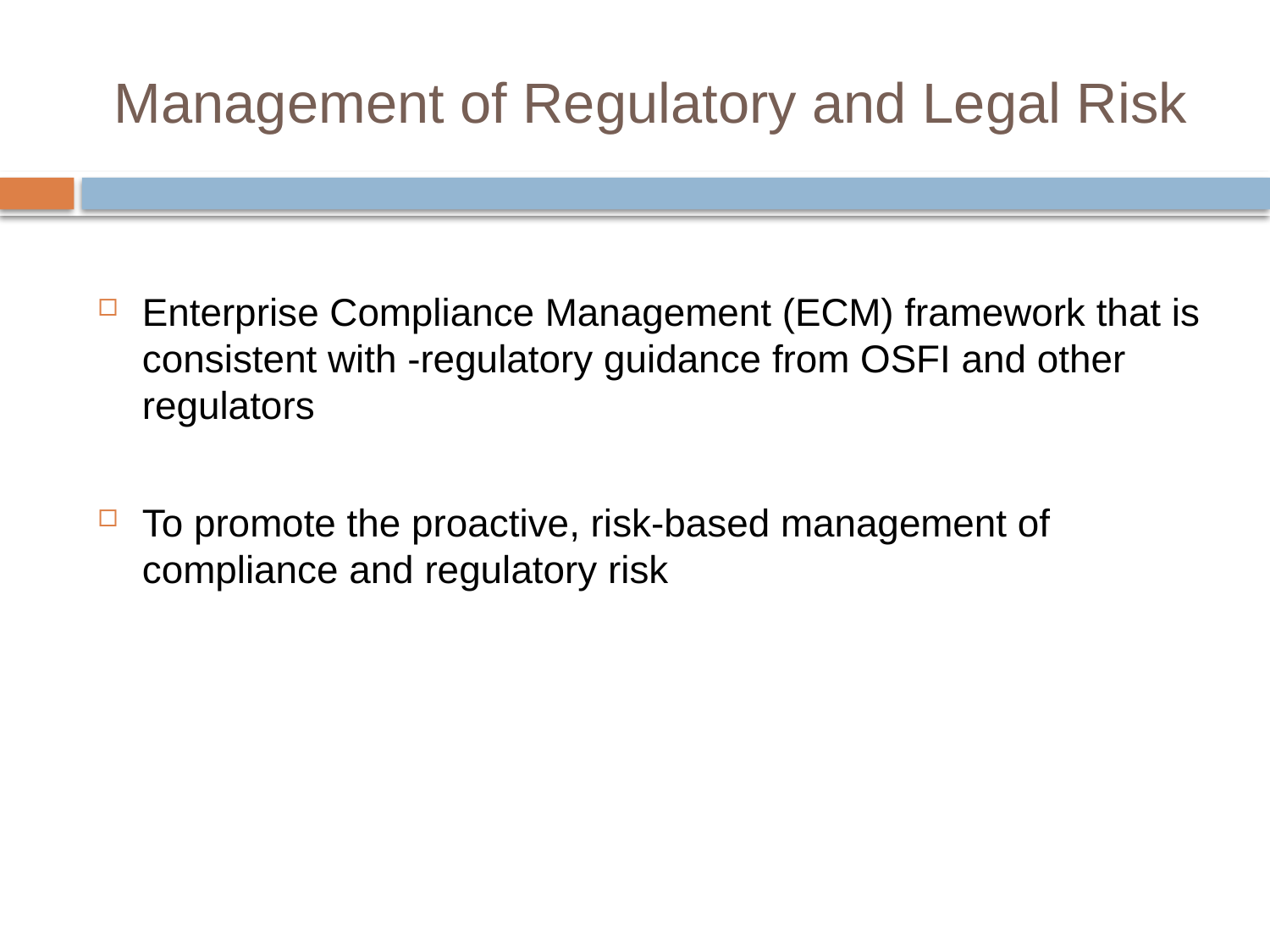

# Management of Regulatory and Legal Risk

Enterprise Compliance Management (ECM) framework that is consistent with -regulatory guidance from OSFI and other regulators

To promote the proactive, risk-based management of compliance and regulatory risk